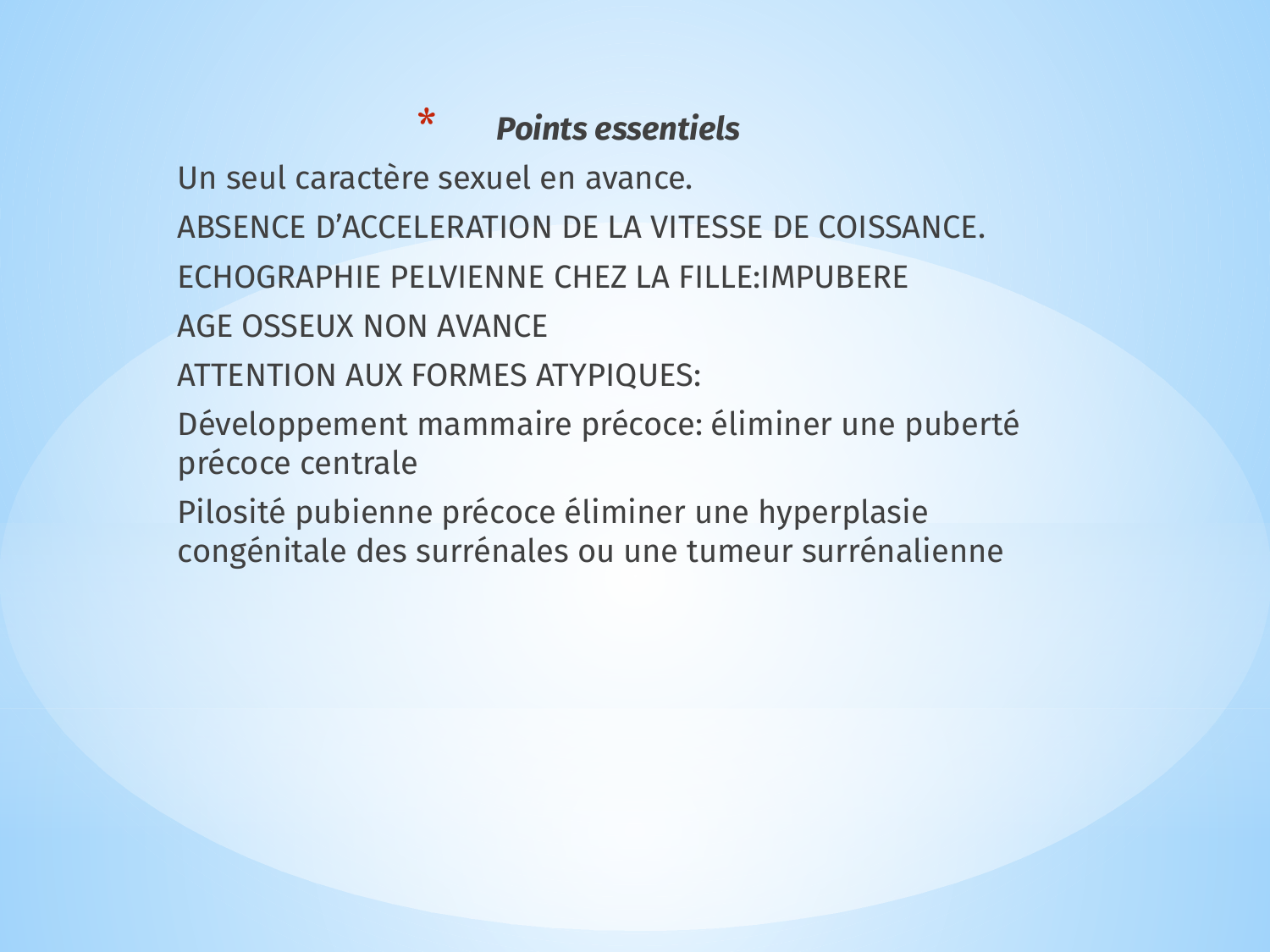

Points essentiels
Un seul caractère sexuel en avance.
ABSENCE D’ACCELERATION DE LA VITESSE DE COISSANCE.
ECHOGRAPHIE PELVIENNE CHEZ LA FILLE:IMPUBERE
AGE OSSEUX NON AVANCE
ATTENTION AUX FORMES ATYPIQUES:
Développement mammaire précoce: éliminer une puberté précoce centrale
Pilosité pubienne précoce éliminer une hyperplasie congénitale des surrénales ou une tumeur surrénalienne
#